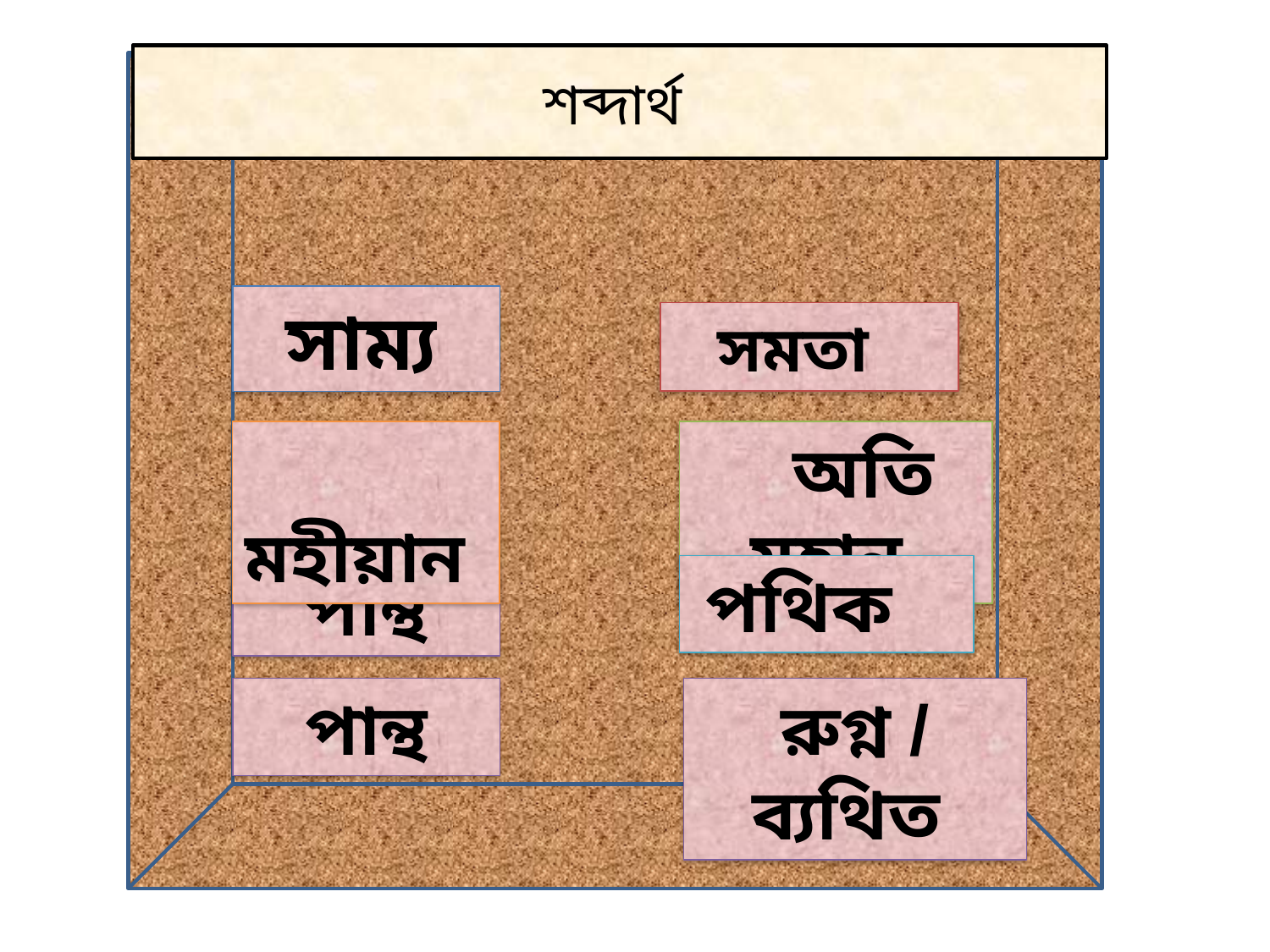

শব্দার্থ

  সাম্য
সমতা
   মহীয়ান
   অতি মহান
পথিক
পান্থ
পান্থ
রুগ্ন / ব্যথিত